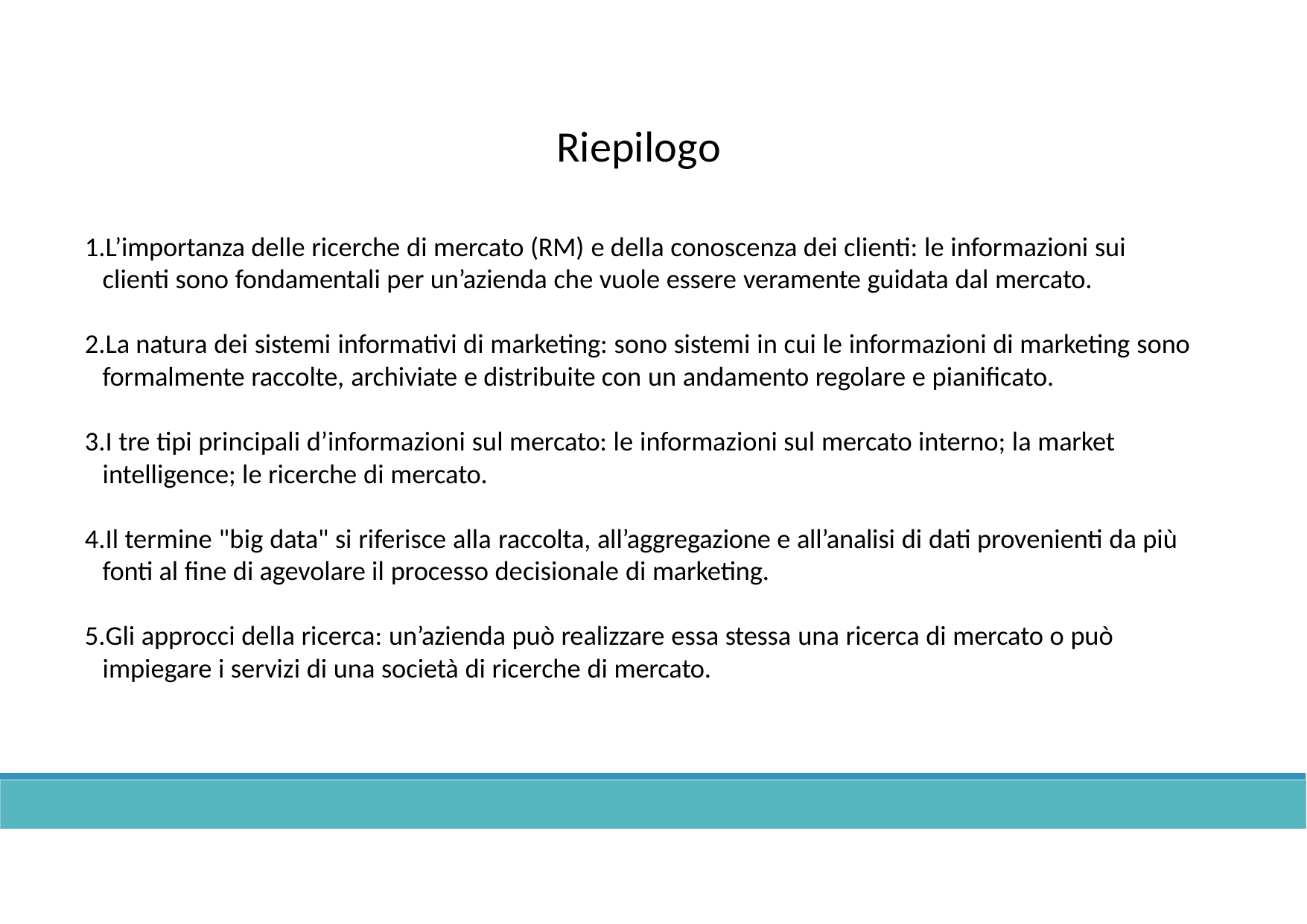

# Riepilogo
L’importanza delle ricerche di mercato (RM) e della conoscenza dei clienti: le informazioni sui  clienti sono fondamentali per un’azienda che vuole essere veramente guidata dal mercato.

La natura dei sistemi informativi di marketing: sono sistemi in cui le informazioni di marketing sono  formalmente raccolte, archiviate e distribuite con un andamento regolare e pianificato.

I tre tipi principali d’informazioni sul mercato: le informazioni sul mercato interno; la market  intelligence; le ricerche di mercato.

Il termine "big data" si riferisce alla raccolta, all’aggregazione e all’analisi di dati provenienti da più  fonti al fine di agevolare il processo decisionale di marketing.

Gli approcci della ricerca: un’azienda può realizzare essa stessa una ricerca di mercato o può  impiegare i servizi di una società di ricerche di mercato.